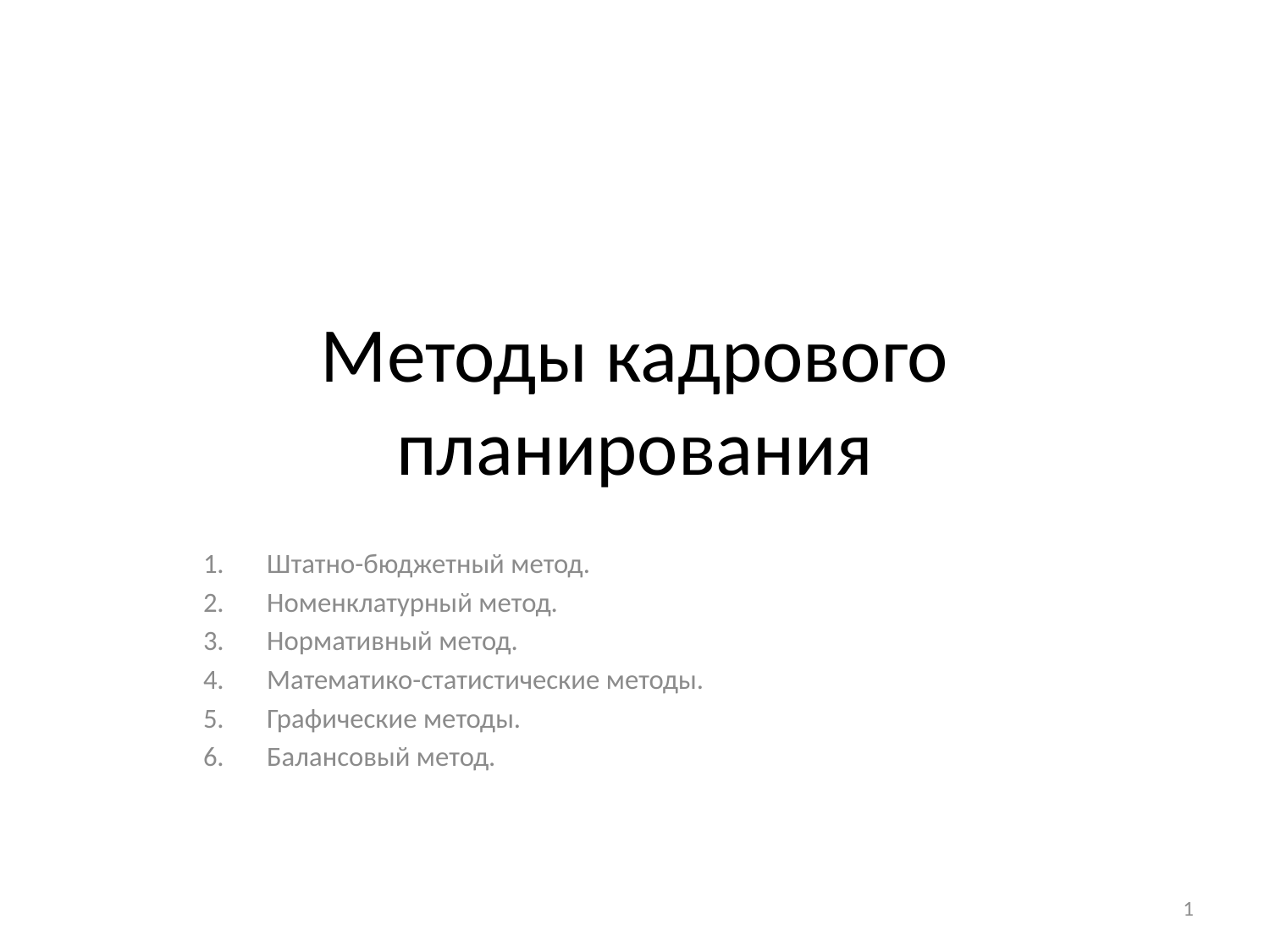

# Методы кадрового планирования
Штатно-бюджетный метод.
Номенклатурный метод.
Нормативный метод.
Математико-статистические методы.
Графические методы.
Балансовый метод.

1